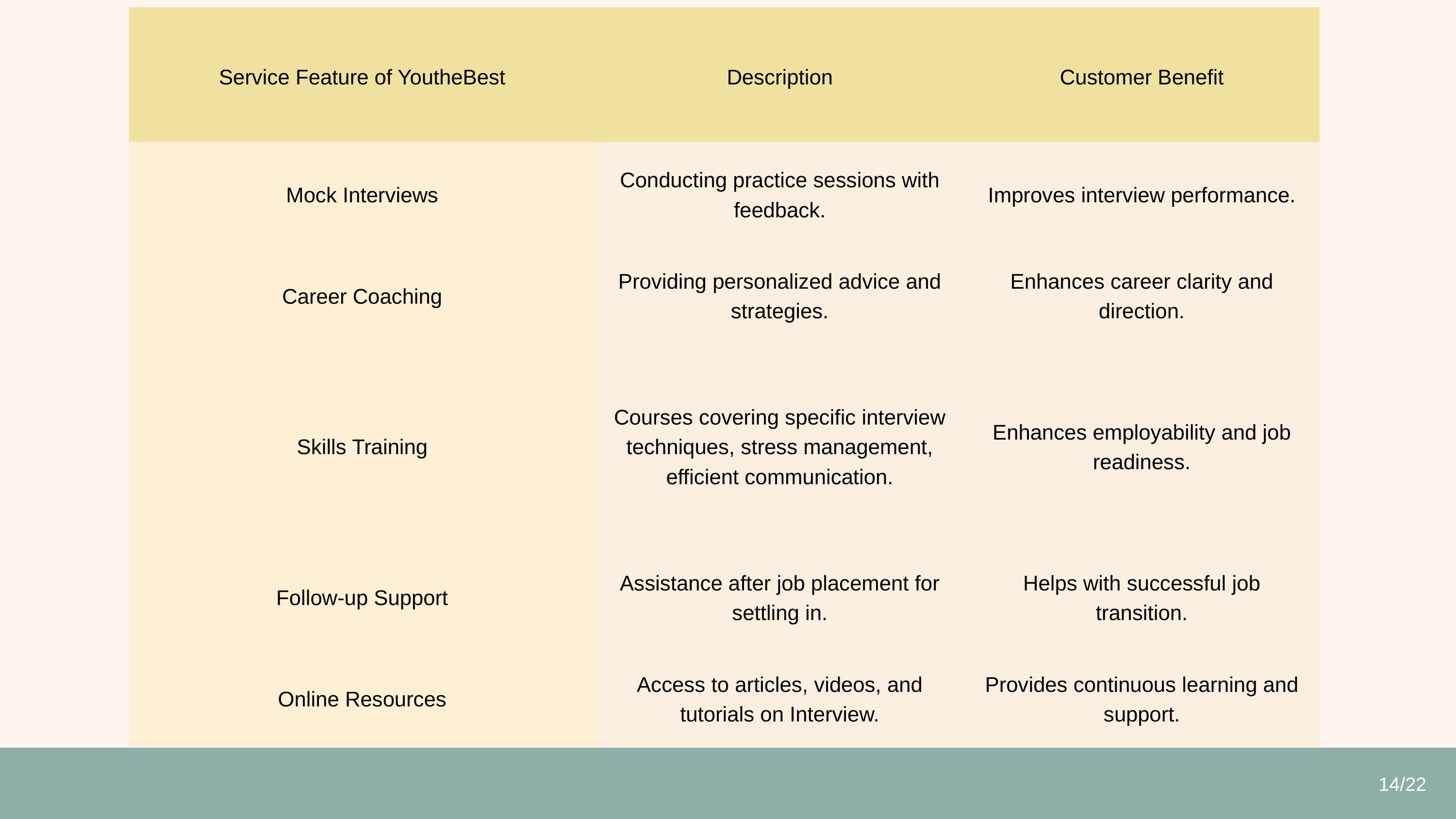

| Service Feature of YoutheBest | Description | Customer Benefit |
| --- | --- | --- |
| Mock Interviews | Conducting practice sessions with feedback. | Improves interview performance. |
| Career Coaching | Providing personalized advice and strategies. | Enhances career clarity and direction. |
| Skills Training | Courses covering specific interview techniques, stress management, efficient communication. | Enhances employability and job readiness. |
| Follow-up Support | Assistance after job placement for settling in. | Helps with successful job transition. |
| Online Resources | Access to articles, videos, and tutorials on Interview. | Provides continuous learning and support. |

14/22